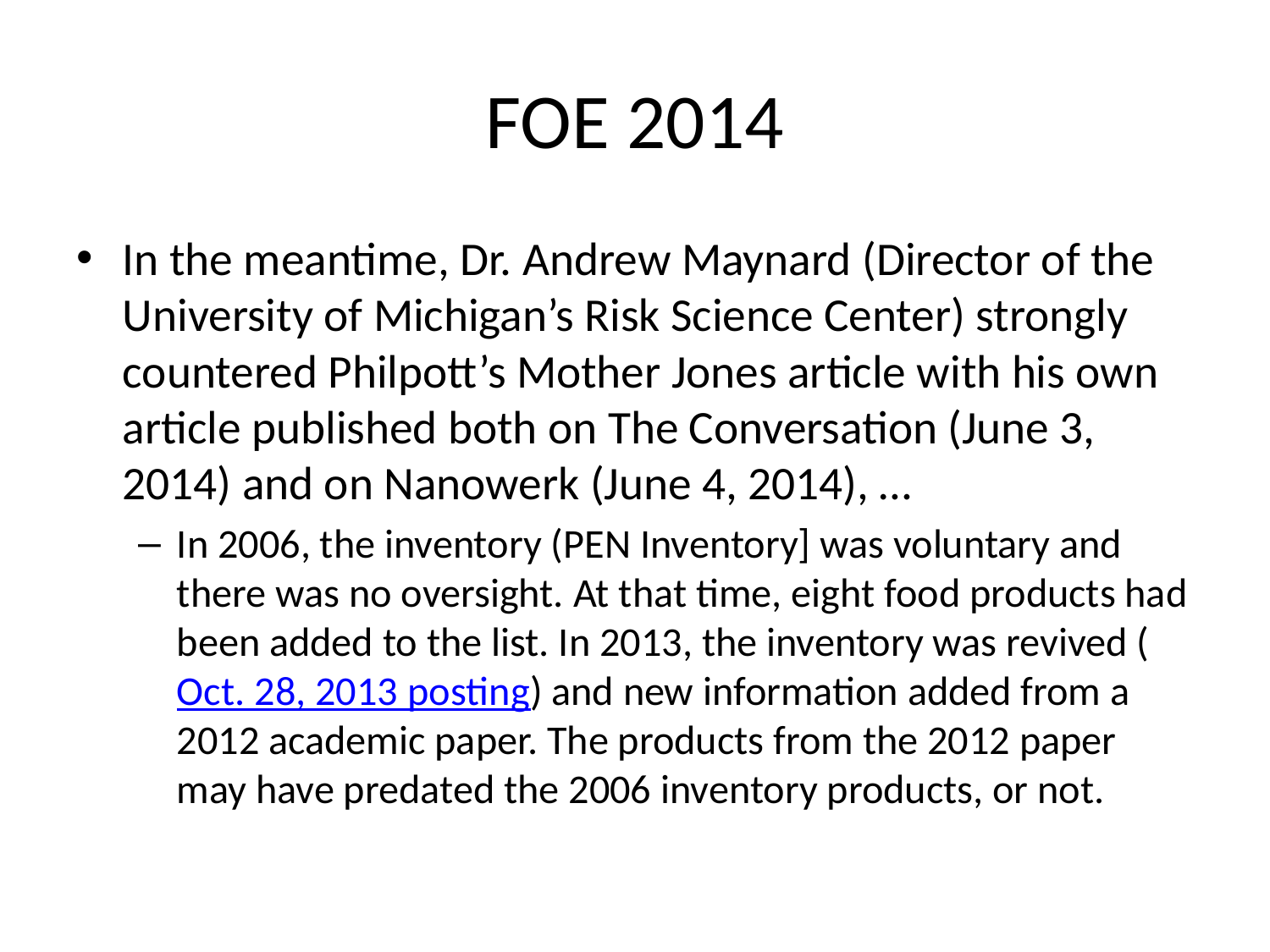

# FOE 2014
In the meantime, Dr. Andrew Maynard (Director of the University of Michigan’s Risk Science Center) strongly countered Philpott’s Mother Jones article with his own article published both on The Conversation (June 3, 2014) and on Nanowerk (June 4, 2014), …
In 2006, the inventory (PEN Inventory] was voluntary and there was no oversight. At that time, eight food products had been added to the list. In 2013, the inventory was revived (Oct. 28, 2013 posting) and new information added from a 2012 academic paper. The products from the 2012 paper may have predated the 2006 inventory products, or not.